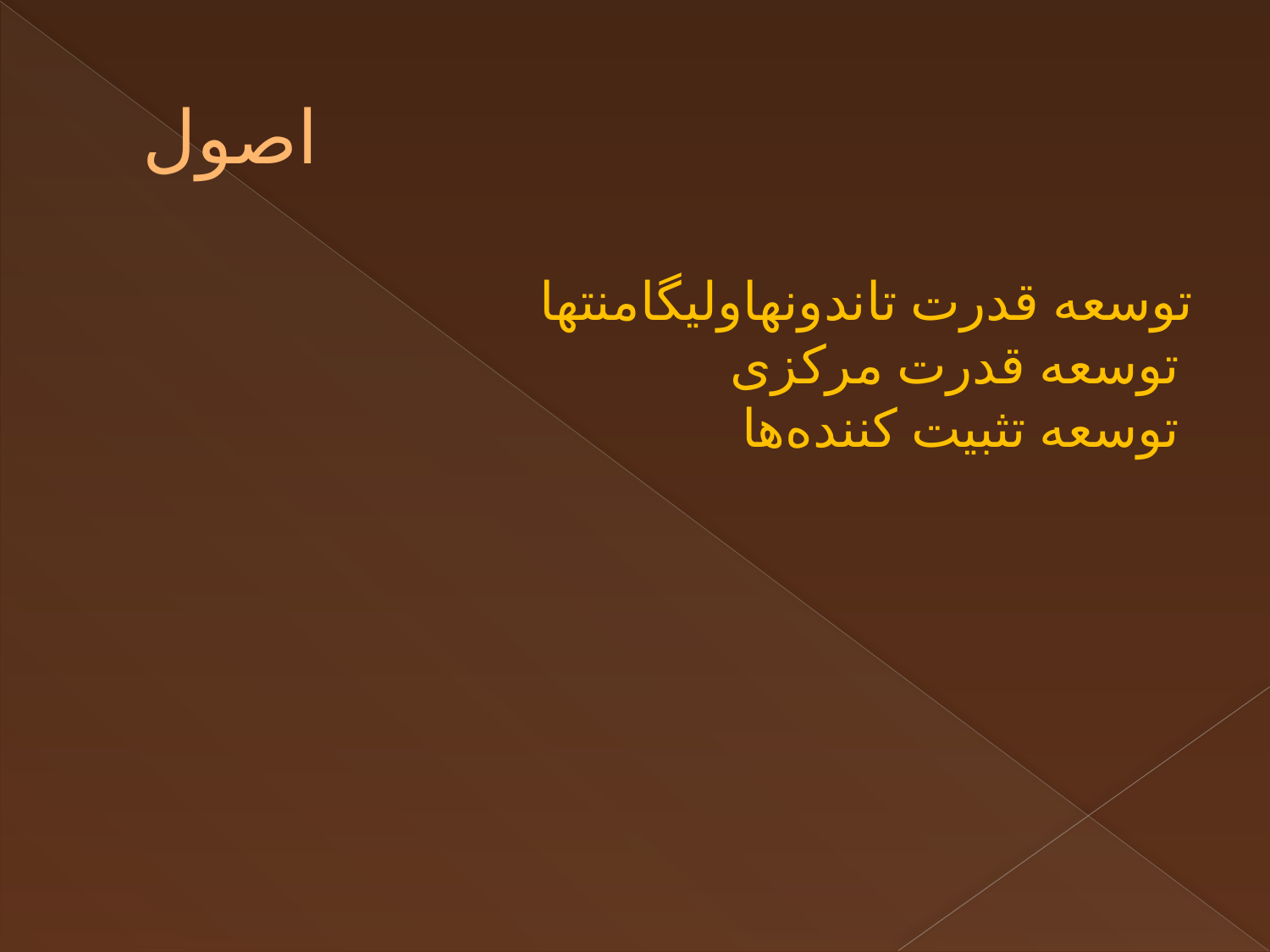

# اصول
توسعه قدرت تاندونهاوليگامنتها
 توسعه قدرت مرکزی
 توسعه تثبيت کننده‌ها